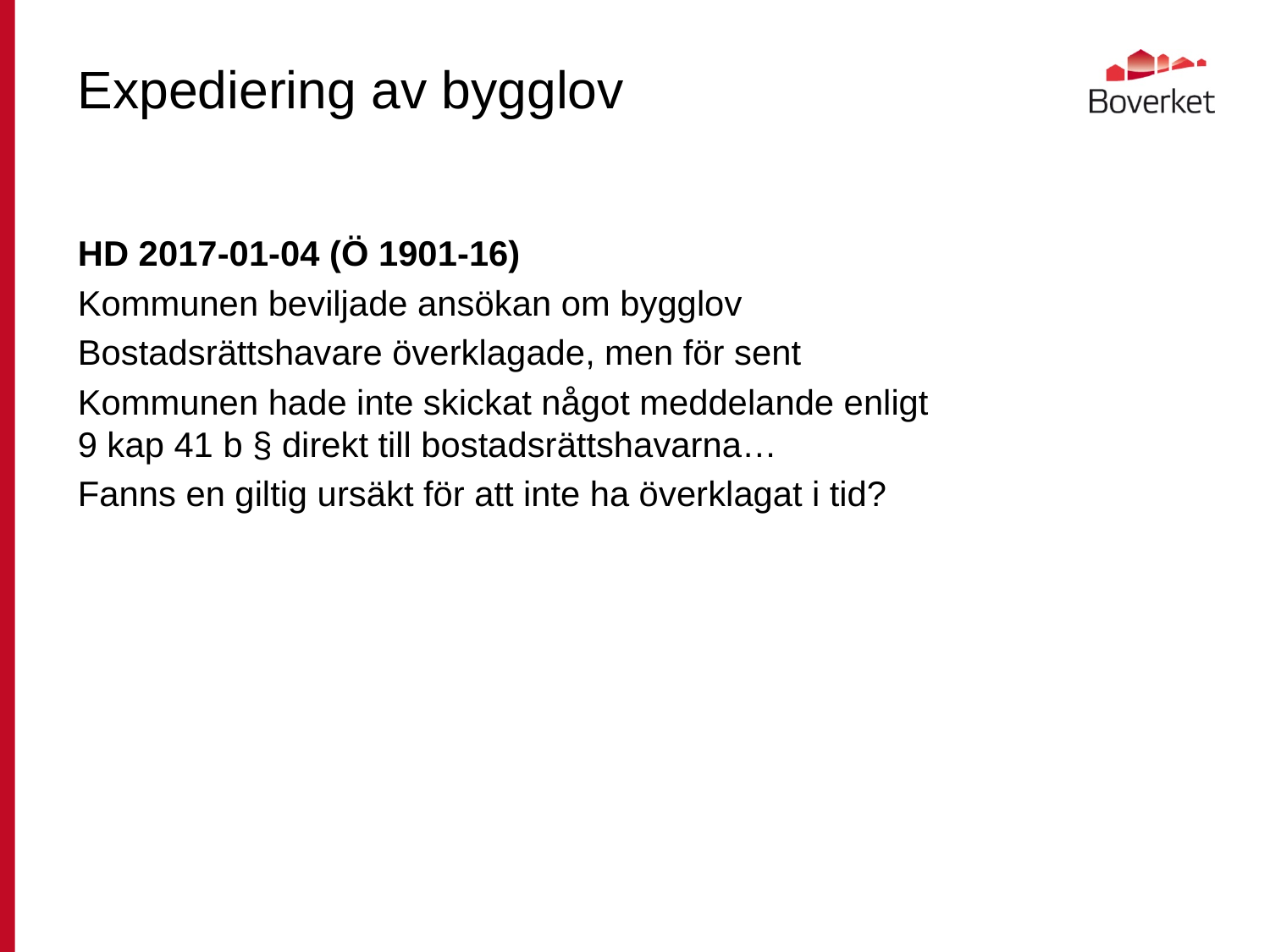

# Expediering av bygglov
HD 2017-01-04 (Ö 1901-16)
Kommunen beviljade ansökan om bygglov
Bostadsrättshavare överklagade, men för sent
Kommunen hade inte skickat något meddelande enligt
9 kap 41 b § direkt till bostadsrättshavarna…
Fanns en giltig ursäkt för att inte ha överklagat i tid? JA

Meddelandet är en viktig rättssäkerhet
Bostadsrättshavare ska anses vara ”kända sakägare”
Eftersom bostadsrättshavare ska ingå i grannehörandet, är det rimligt att de får meddelandet enligt 9 kap 41 b §